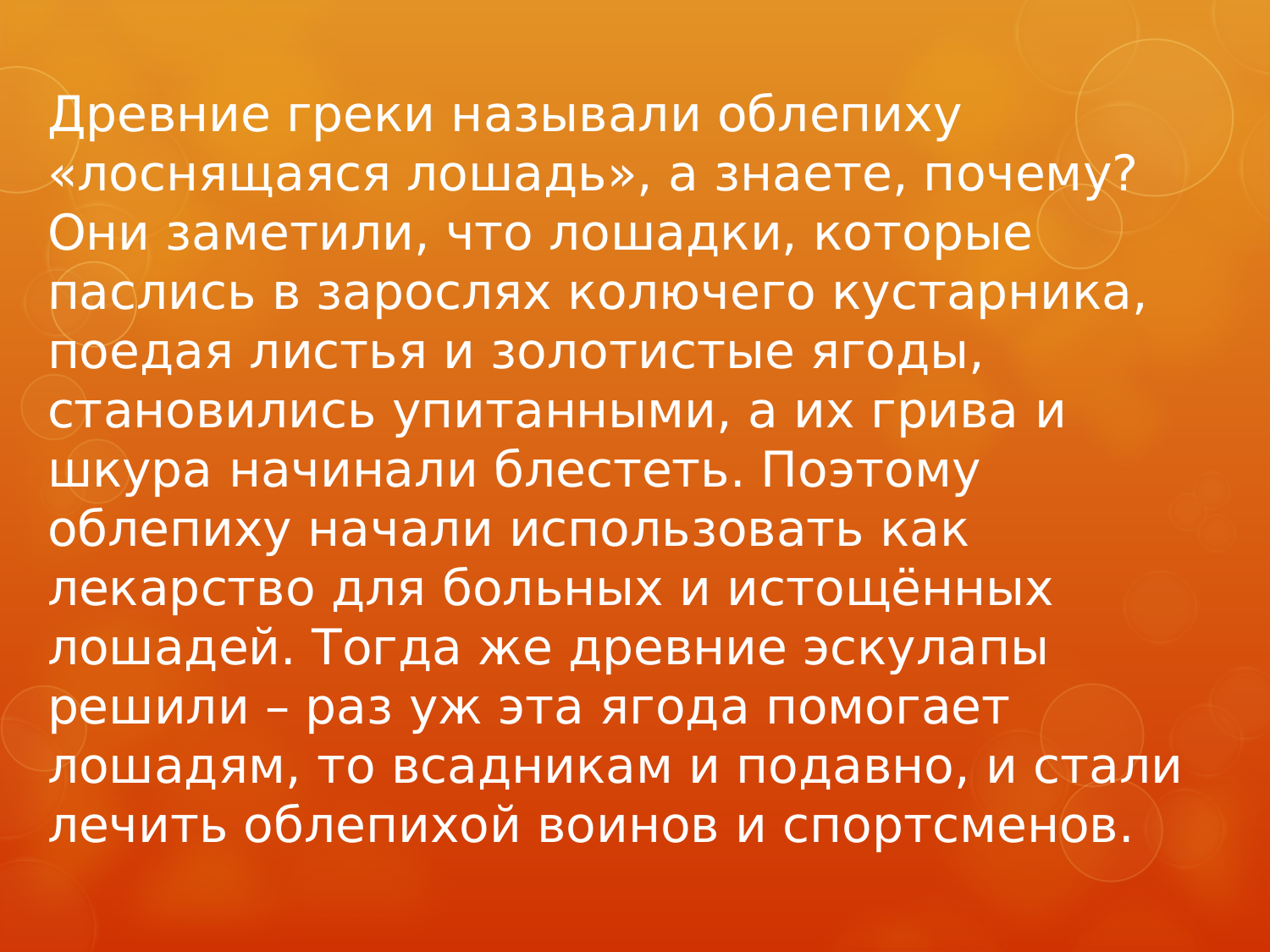

Древние греки называли облепиху «лоснящаяся лошадь», а знаете, почему? Они заметили, что лошадки, которые паслись в зарослях колючего кустарника, поедая листья и золотистые ягоды, становились упитанными, а их грива и шкура начинали блестеть. Поэтому облепиху начали использовать как лекарство для больных и истощённых лошадей. Тогда же древние эскулапы решили – раз уж эта ягода помогает лошадям, то всадникам и подавно, и стали лечить облепихой воинов и спортсменов.